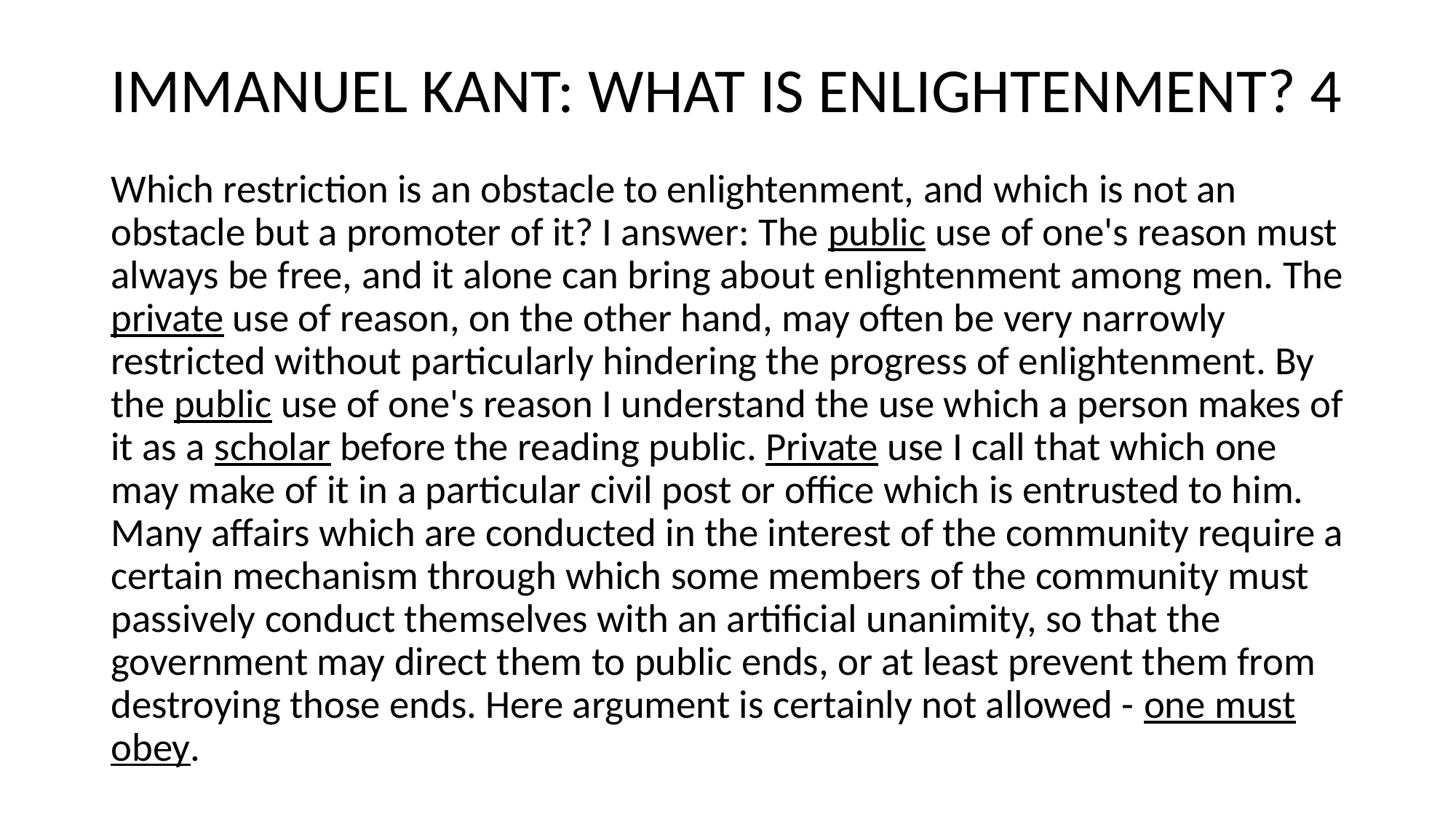

# IMMANUEL KANT: WHAT IS ENLIGHTENMENT? 4
Which restriction is an obstacle to enlightenment, and which is not an obstacle but a promoter of it? I answer: The public use of one's reason must always be free, and it alone can bring about enlightenment among men. The private use of reason, on the other hand, may often be very narrowly restricted without particularly hindering the progress of enlightenment. By the public use of one's reason I understand the use which a person makes of it as a scholar before the reading public. Private use I call that which one may make of it in a particular civil post or office which is entrusted to him. Many affairs which are conducted in the interest of the community require a certain mechanism through which some members of the community must passively conduct themselves with an artificial unanimity, so that the government may direct them to public ends, or at least prevent them from destroying those ends. Here argument is certainly not allowed - one must obey.